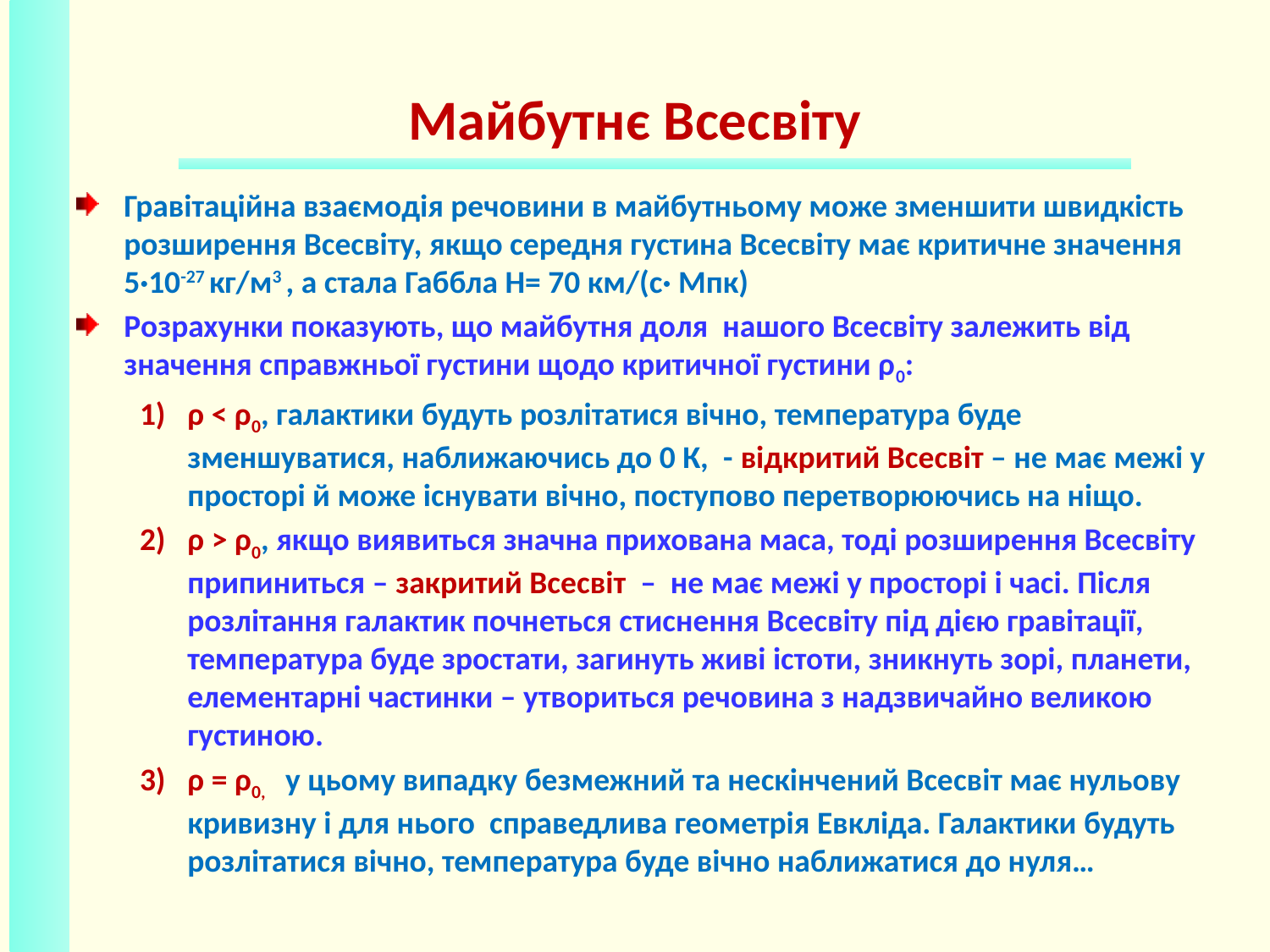

# Майбутнє Всесвіту
Гравітаційна взаємодія речовини в майбутньому може зменшити швидкість розширення Всесвіту, якщо середня густина Всесвіту має критичне значення 5·10-27 кг/м3 , а стала Габбла Н= 70 км/(с· Мпк)
Розрахунки показують, що майбутня доля  нашого Всесвіту залежить від значення справжньої густини щодо критичної густини ρ0:
ρ < ρ0, галактики будуть розлітатися вічно, температура буде зменшуватися, наближаючись до 0 К,  - відкритий Всесвіт – не має межі у просторі й може існувати вічно, поступово перетворюючись на ніщо.
ρ > ρ0, якщо виявиться значна прихована маса, тоді розширення Всесвіту припиниться – закритий Всесвіт  –  не має межі у просторі і часі. Після розлітання галактик почнеться стиснення Всесвіту під дією гравітації, температура буде зростати, загинуть живі істоти, зникнуть зорі, планети, елементарні частинки – утвориться речовина з надзвичайно великою густиною.
ρ = ρ0,    у цьому випадку безмежний та нескінчений Всесвіт має нульову кривизну і для нього  справедлива геометрія Евкліда. Галактики будуть розлітатися вічно, температура буде вічно наближатися до нуля…